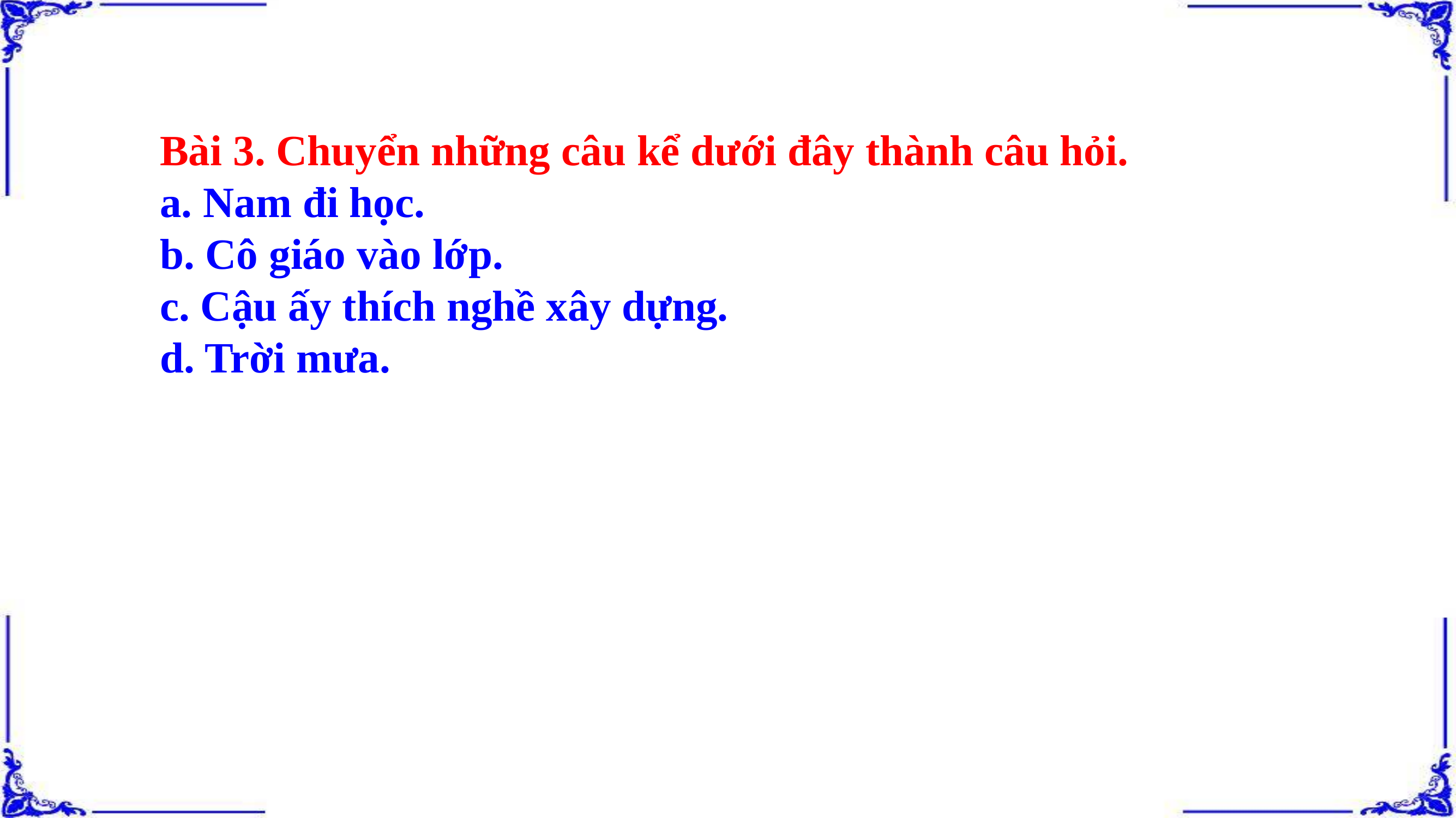

Bài 3. Chuyển những câu kể dưới đây thành câu hỏi.
      a. Nam đi học.
      b. Cô giáo vào lớp.
      c. Cậu ấy thích nghề xây dựng.
      d. Trời mưa.